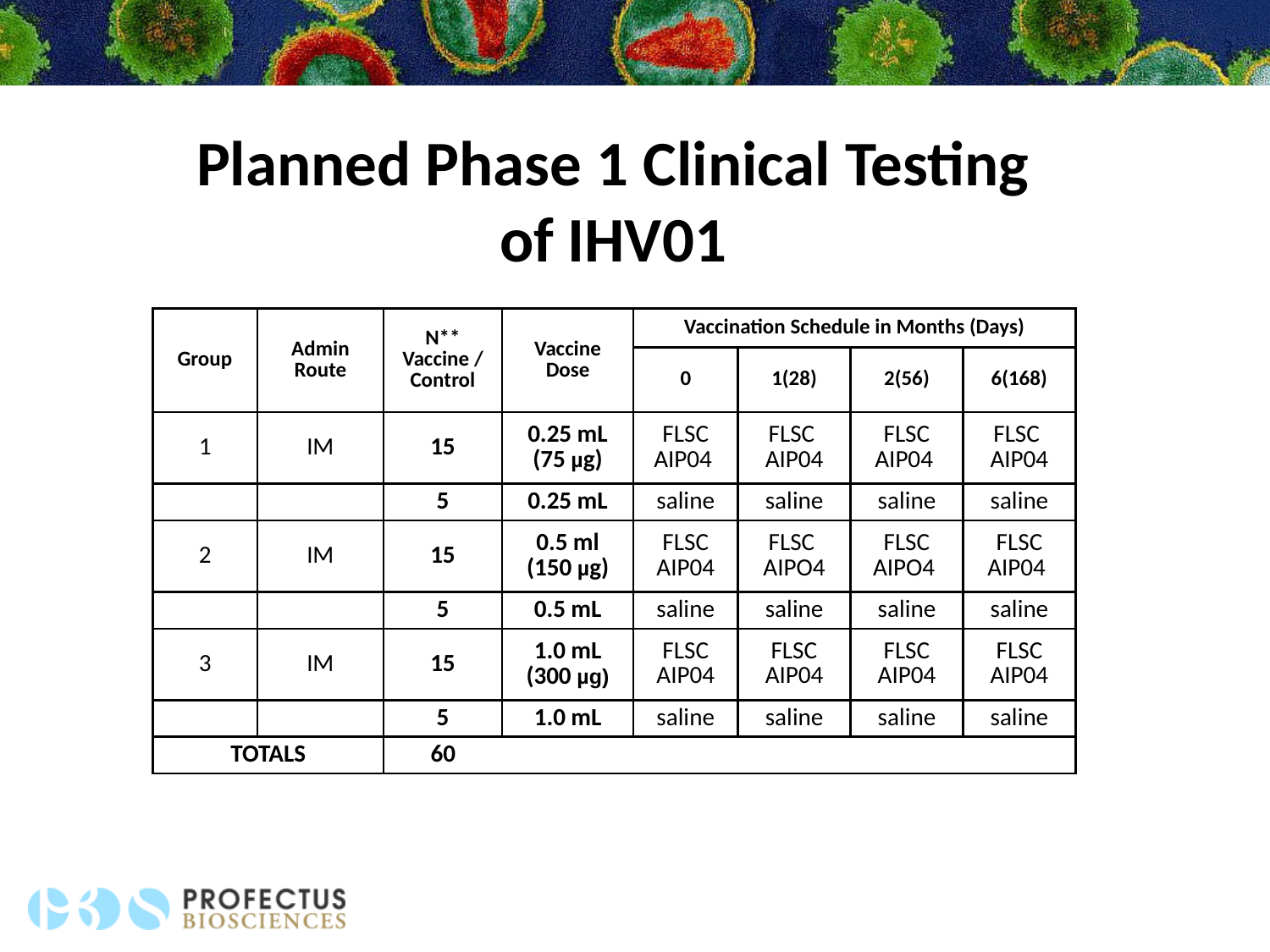

# Planned Phase 1 Clinical Testing of IHV01
| Group | Admin Route | N\*\* Vaccine / Control | Vaccine Dose | Vaccination Schedule in Months (Days) |  |  |  |
| --- | --- | --- | --- | --- | --- | --- | --- |
|  |  |  |  | 0 | 1(28) | 2(56) | 6(168) |
| 1 | IM | 15 | 0.25 mL (75 µg) | FLSC AIP04 | FLSC AIP04 | FLSC AIP04 | FLSC AIP04 |
|  |  | 5 | 0.25 mL | saline | saline | saline | saline |
| 2 | IM | 15 | 0.5 ml (150 µg) | FLSC AIP04 | FLSC AIPO4 | FLSC AIPO4 | FLSC AIP04 |
|  |  | 5 | 0.5 mL | saline | saline | saline | saline |
| 3 | IM | 15 | 1.0 mL (300 µg) | FLSC AIP04 | FLSC AIP04 | FLSC AIP04 | FLSC AIP04 |
|  |  | 5 | 1.0 mL | saline | saline | saline | saline |
| TOTALS |  | 60 |  |  |  |  |  |